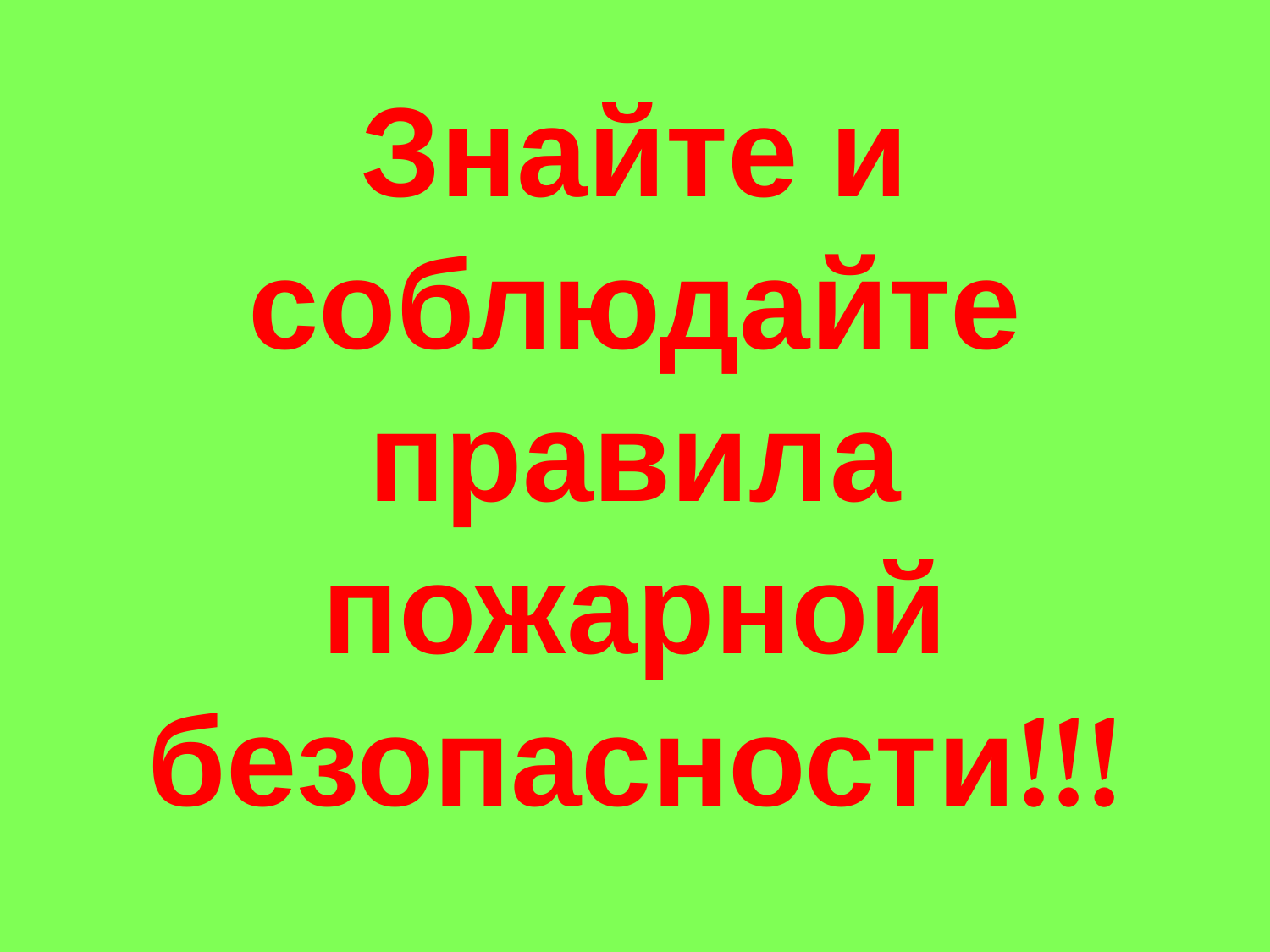

# Знайте и соблюдайте правила пожарной безопасности!!!